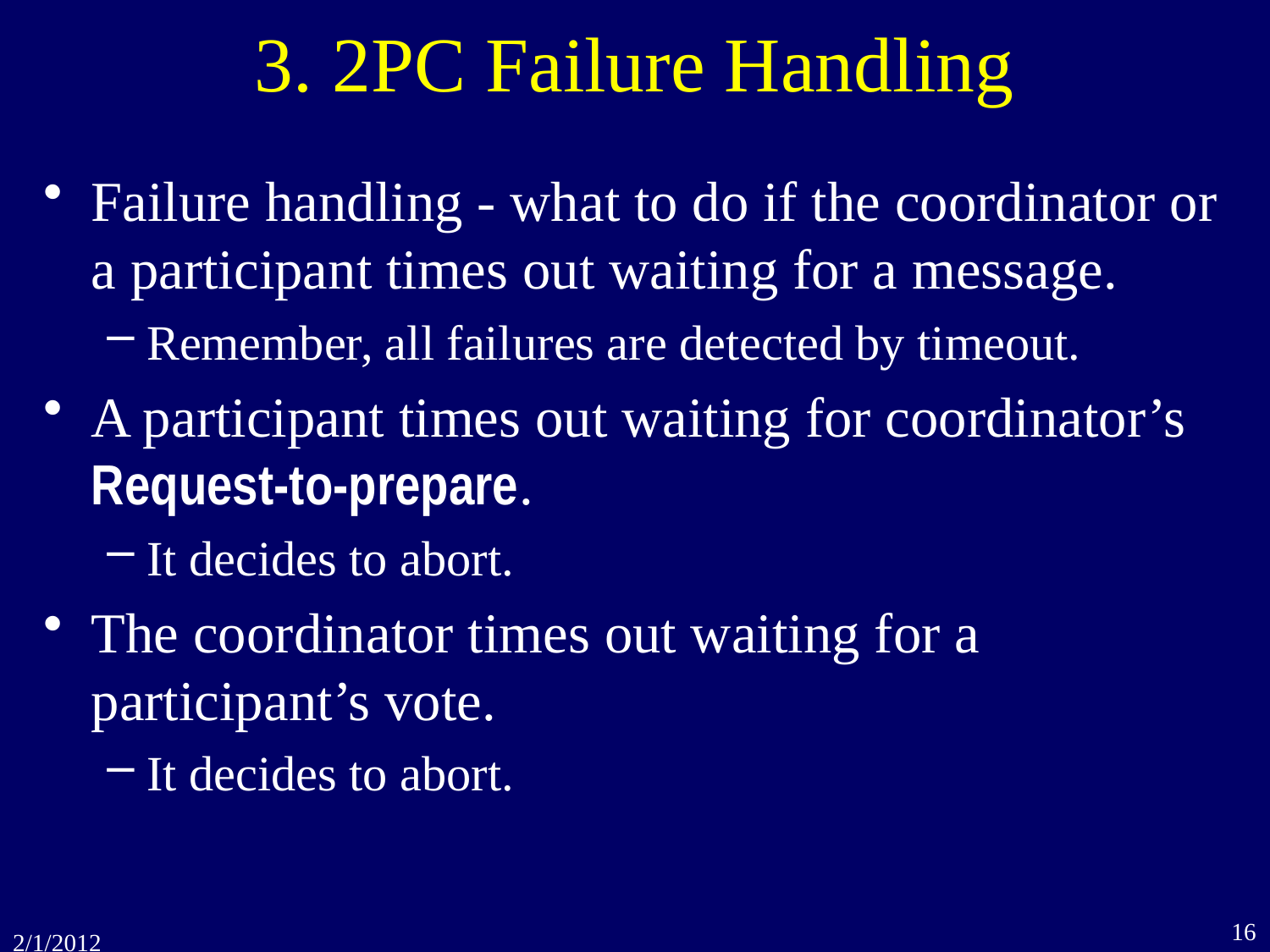

# 3. 2PC Failure Handling
Failure handling - what to do if the coordinator or a participant times out waiting for a message.
Remember, all failures are detected by timeout.
A participant times out waiting for coordinator’s
Request-to-prepare.
It decides to abort.
The coordinator times out waiting for a participant’s vote.
It decides to abort.

16
2/1/2012